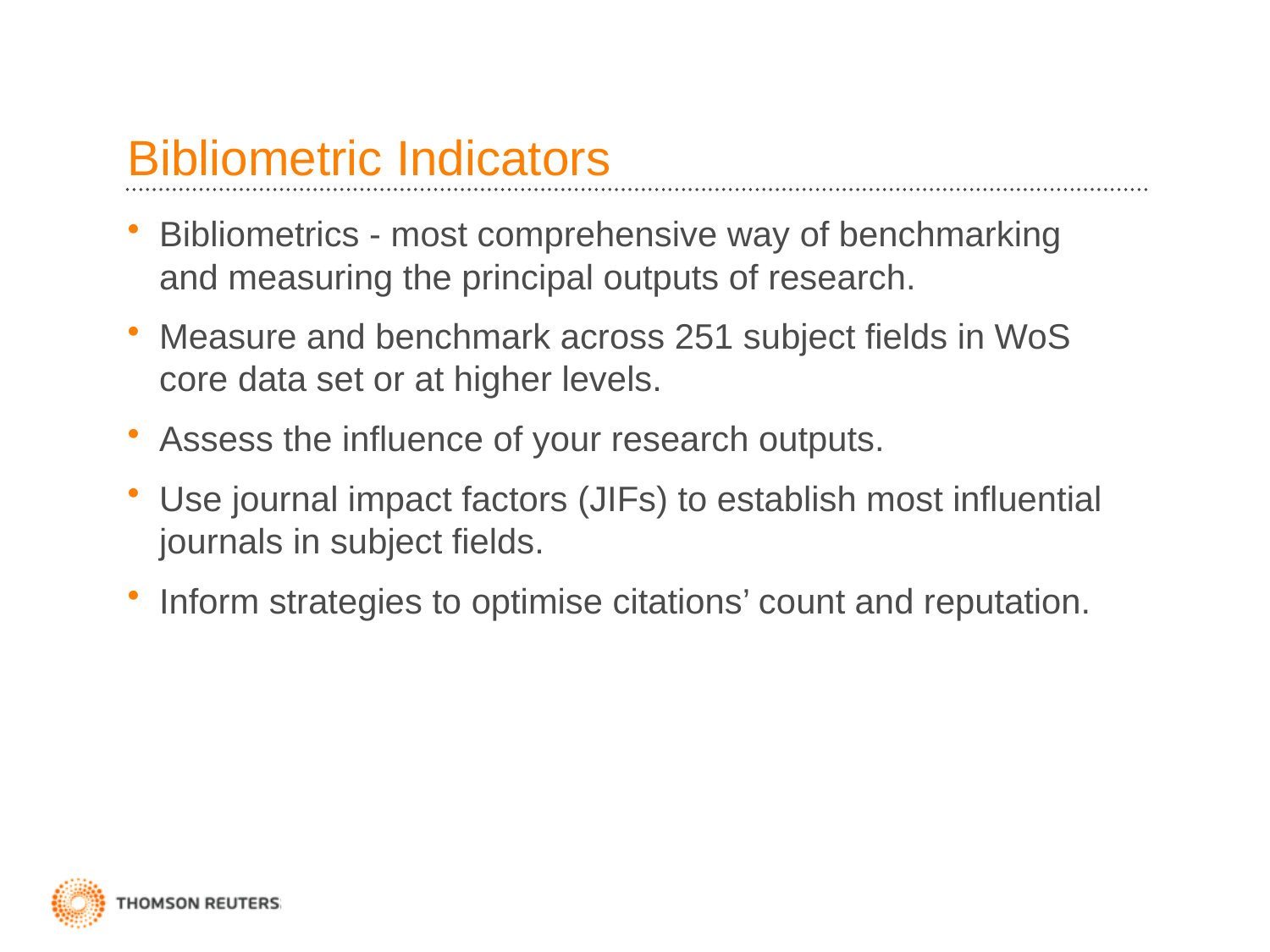

# Bibliometric Indicators
Bibliometrics - most comprehensive way of benchmarking and measuring the principal outputs of research.
Measure and benchmark across 251 subject fields in WoS core data set or at higher levels.
Assess the influence of your research outputs.
Use journal impact factors (JIFs) to establish most influential journals in subject fields.
Inform strategies to optimise citations’ count and reputation.